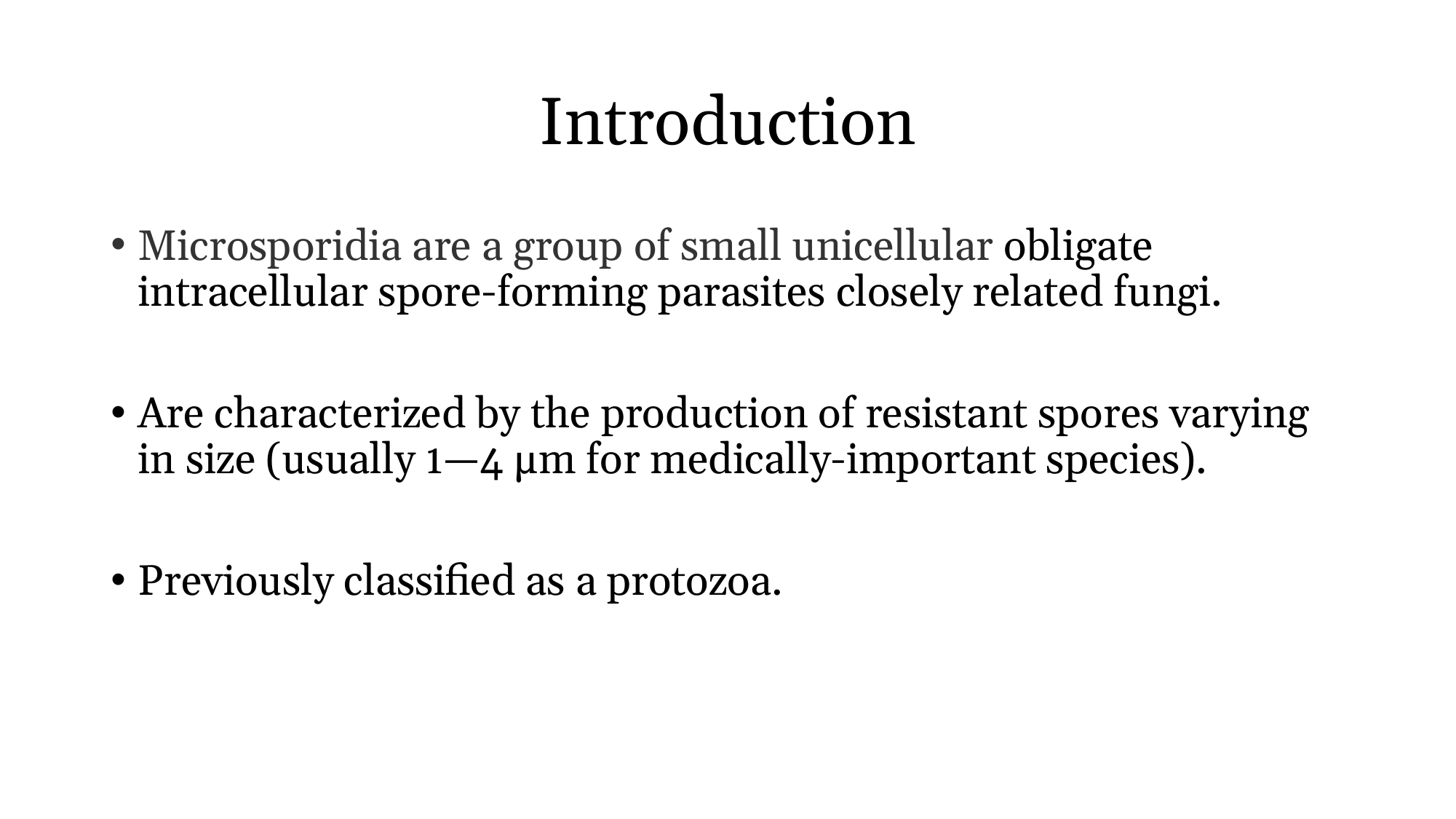

# Introduction
Microsporidia are a group of small unicellular obligate intracellular spore-forming parasites closely related fungi.

Are characterized by the production of resistant spores varying in size (usually 1—4 µm for medically-important species).

Previously classified as a protozoa.